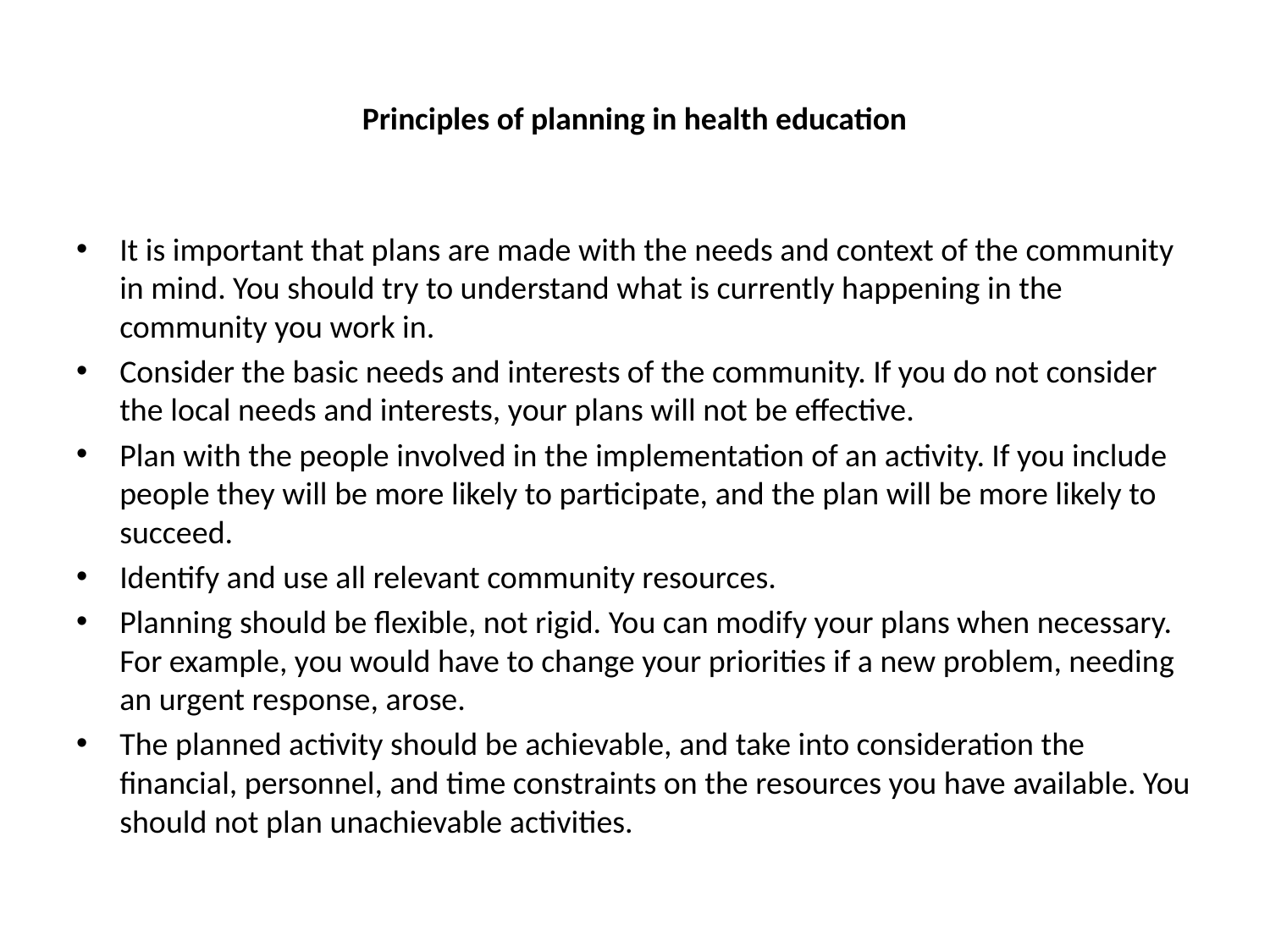

# Principles of planning in health education
It is important that plans are made with the needs and context of the community in mind. You should try to understand what is currently happening in the community you work in.
Consider the basic needs and interests of the community. If you do not consider the local needs and interests, your plans will not be effective.
Plan with the people involved in the implementation of an activity. If you include people they will be more likely to participate, and the plan will be more likely to succeed.
Identify and use all relevant community resources.
Planning should be flexible, not rigid. You can modify your plans when necessary. For example, you would have to change your priorities if a new problem, needing an urgent response, arose.
The planned activity should be achievable, and take into consideration the financial, personnel, and time constraints on the resources you have available. You should not plan unachievable activities.